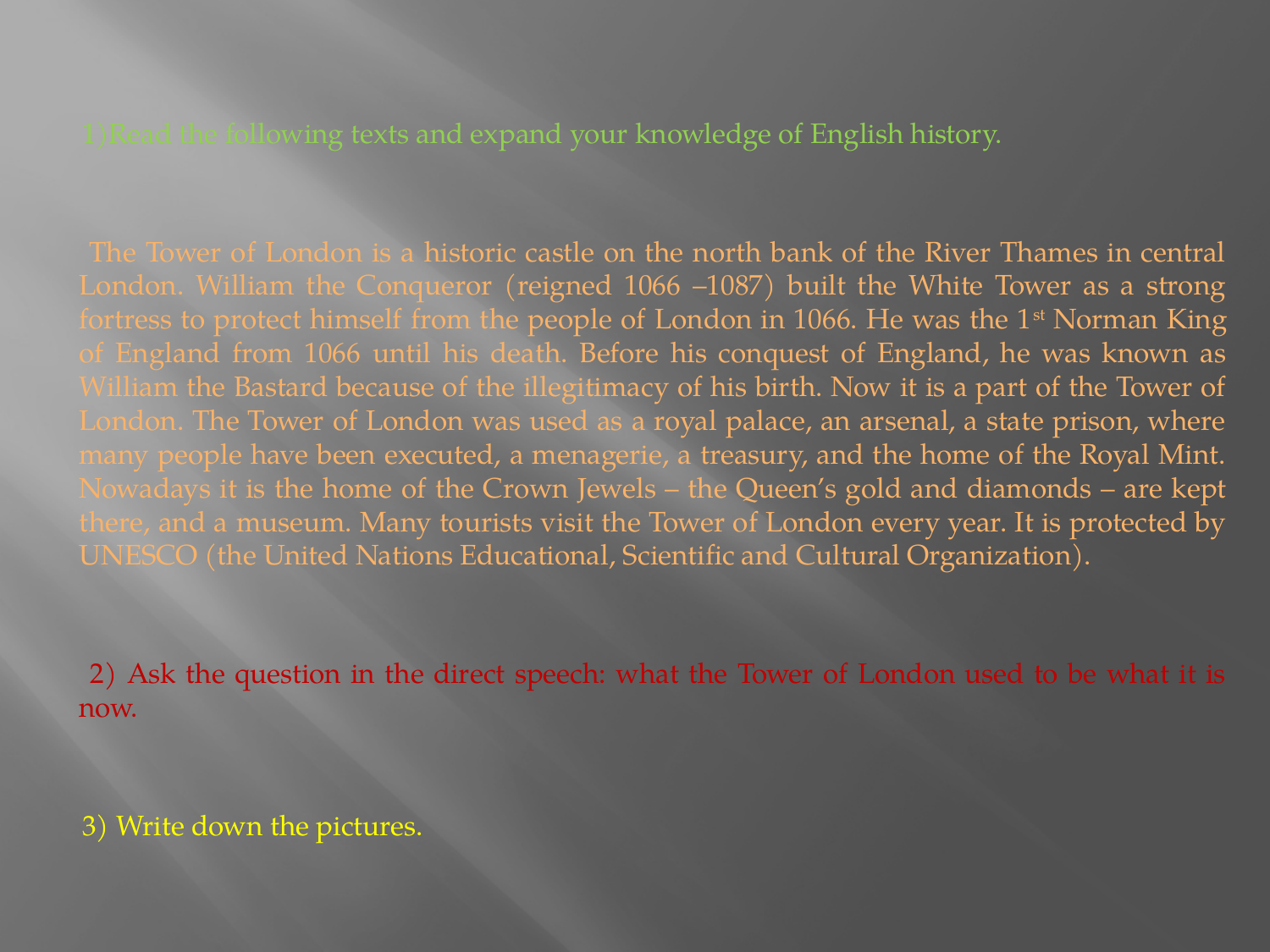

1)Read the following texts and expand your knowledge of English history.

   The Tower of London is a historic castle on the north bank of the River Thames in central London. William the Conqueror (reigned 1066 –1087) built the White Tower as a strong fortress to protect himself from the people of London in 1066. He was the 1st Norman King of England from 1066 until his death. Before his conquest of England, he was known as William the Bastard because of the illegitimacy of his birth. Now it is a part of the Tower of London. The Tower of London was used as a royal palace, an arsenal, a state prison, where many people have been executed, a menagerie, a treasury, and the home of the Royal Mint. Nowadays it is the home of the Crown Jewels – the Queen’s gold and diamonds – are kept there, and a museum. Many tourists visit the Tower of London every year. It is protected by UNESCO (the United Nations Educational, Scientific and Cultural Organization).

   2) Ask the question in the direct speech: what the Tower of London used to be what it is now.

   3) Write down the pictures.